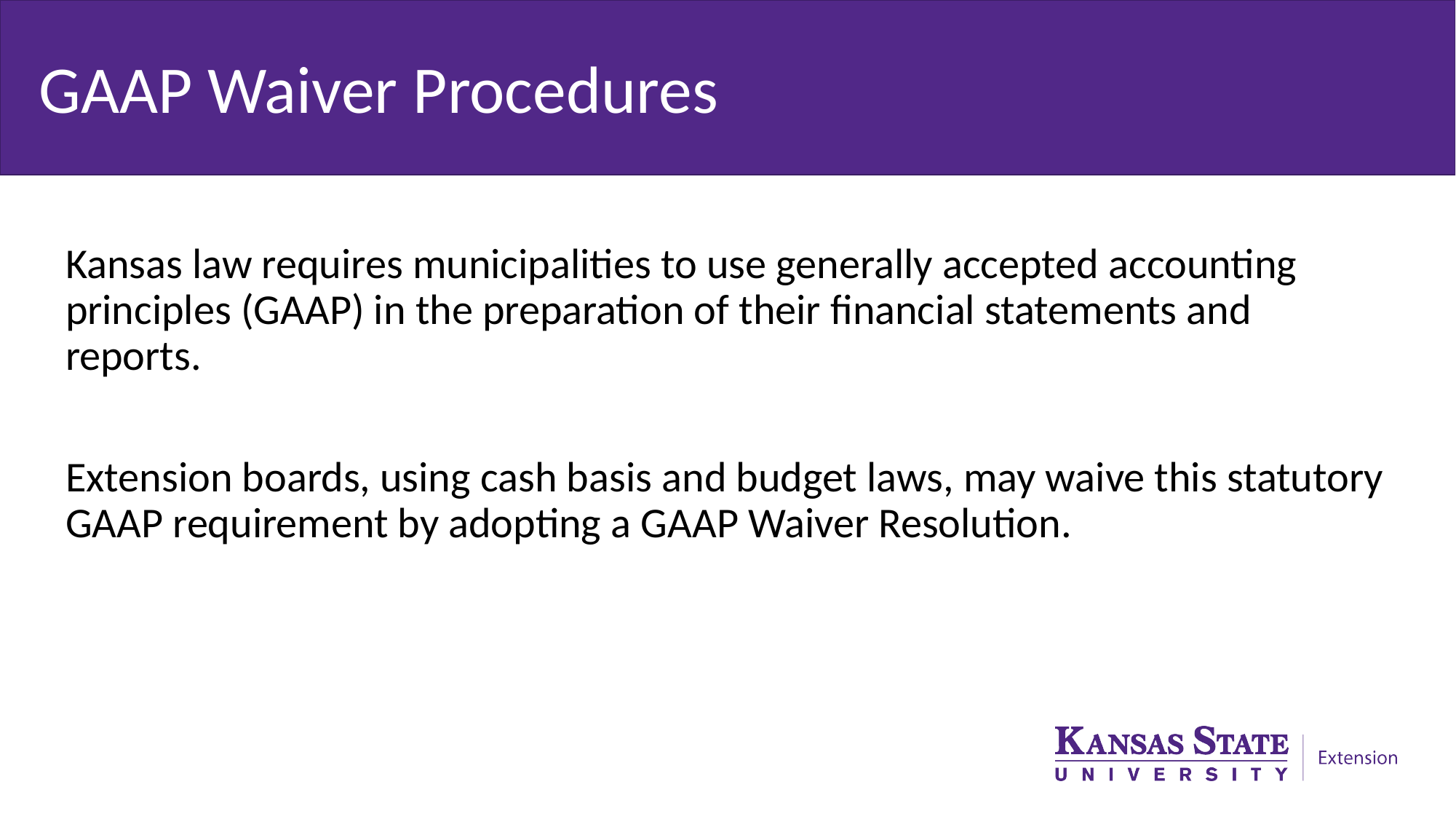

# GAAP Waiver Procedures
Kansas law requires municipalities to use generally accepted accounting principles (GAAP) in the preparation of their financial statements and reports.

Extension boards, using cash basis and budget laws, may waive this statutory GAAP requirement by adopting a GAAP Waiver Resolution.